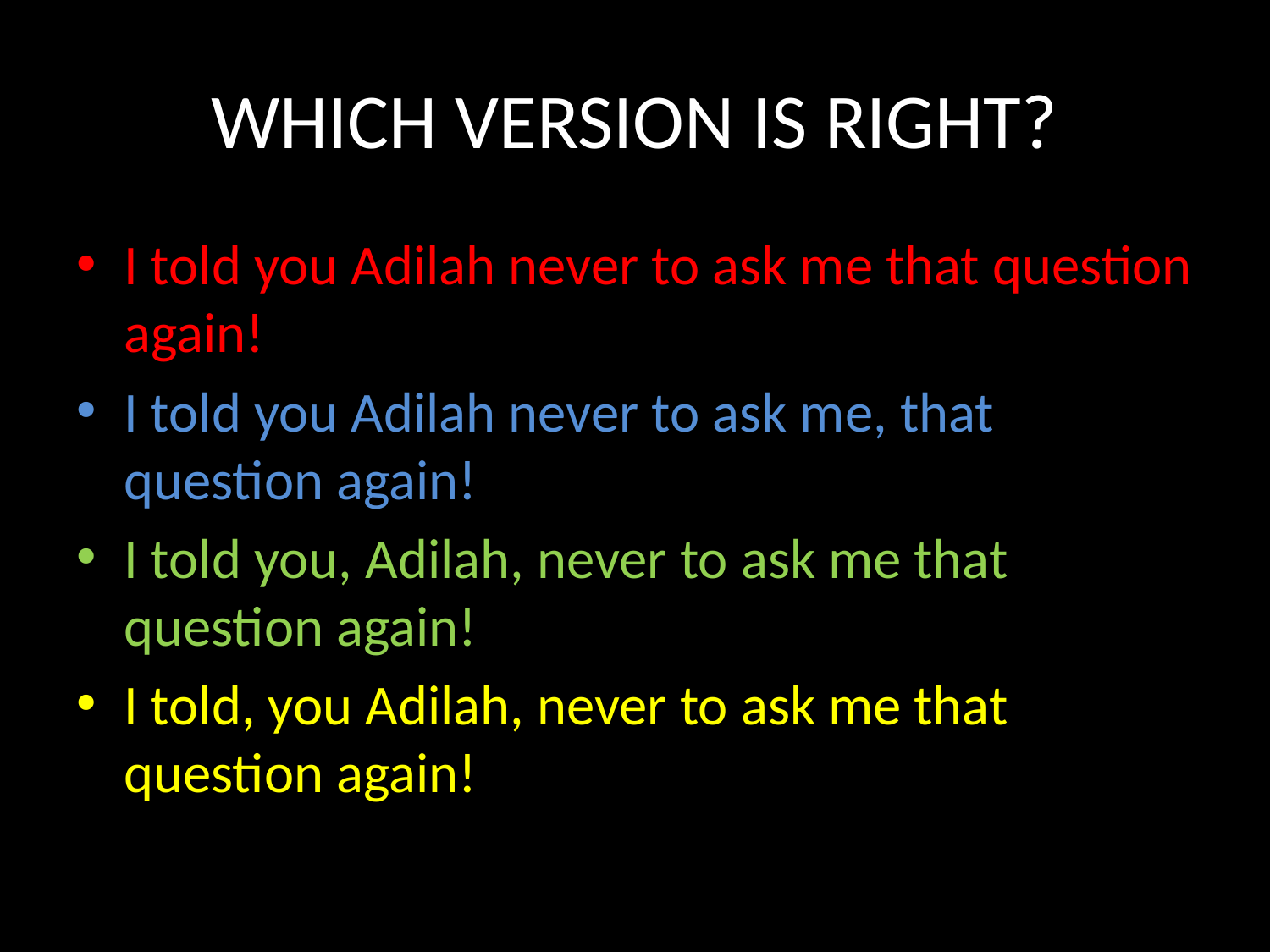

# WHICH VERSION IS RIGHT?
I told you Adilah never to ask me that question again!
I told you Adilah never to ask me, that question again!
I told you, Adilah, never to ask me that question again!
I told, you Adilah, never to ask me that question again!